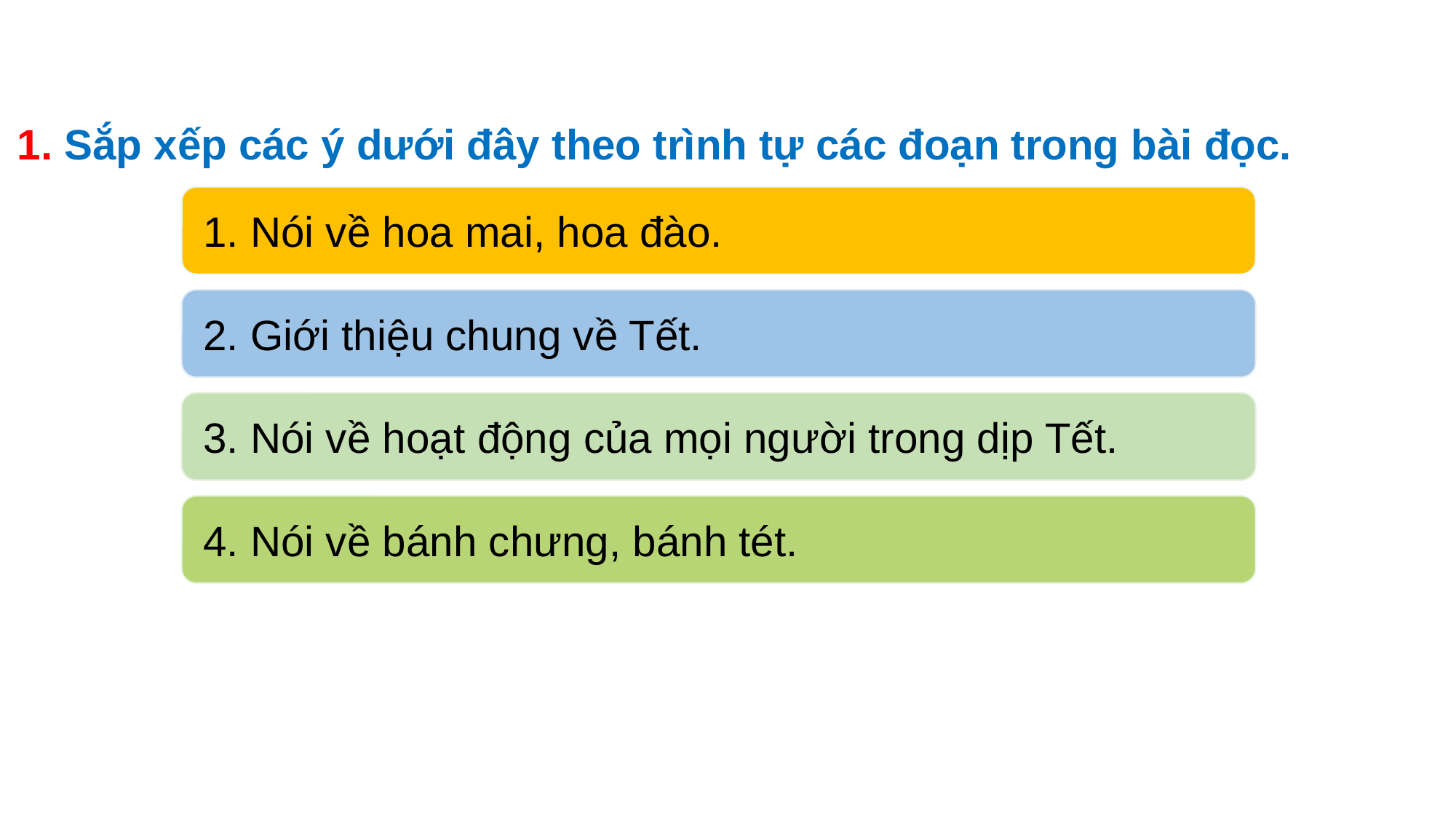

1. Sắp xếp các ý dưới đây theo trình tự các đoạn trong bài đọc.
1. Nói về hoa mai, hoa đào.
2. Giới thiệu chung về Tết.
3. Nói về hoạt động của mọi người trong dịp Tết.
4. Nói về bánh chưng, bánh tét.